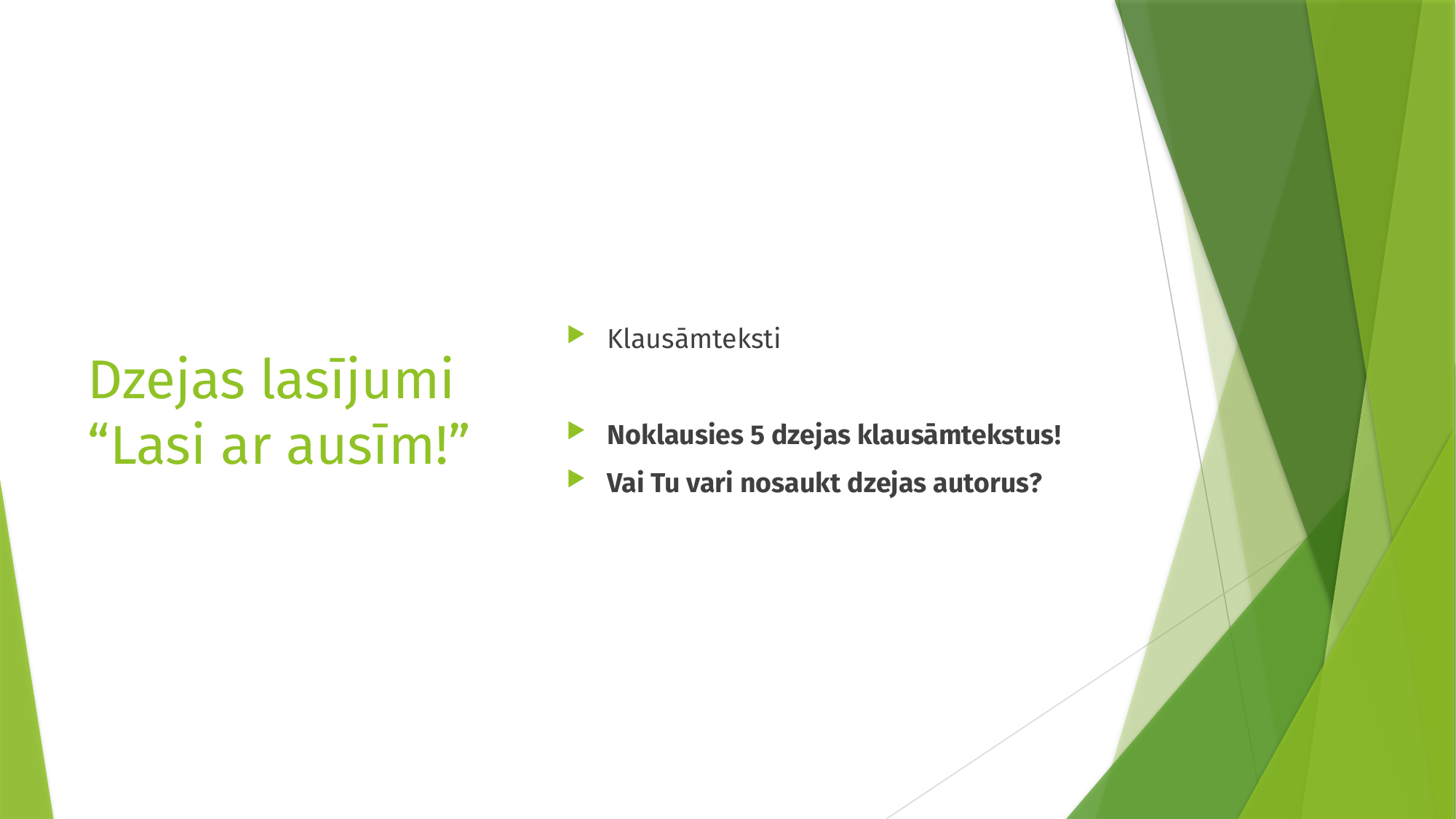

# Dzejas lasījumi “Lasi ar ausīm!”
Klausāmteksti

Noklausies 5 dzejas klausāmtekstus!
Vai Tu vari nosaukt dzejas autorus?